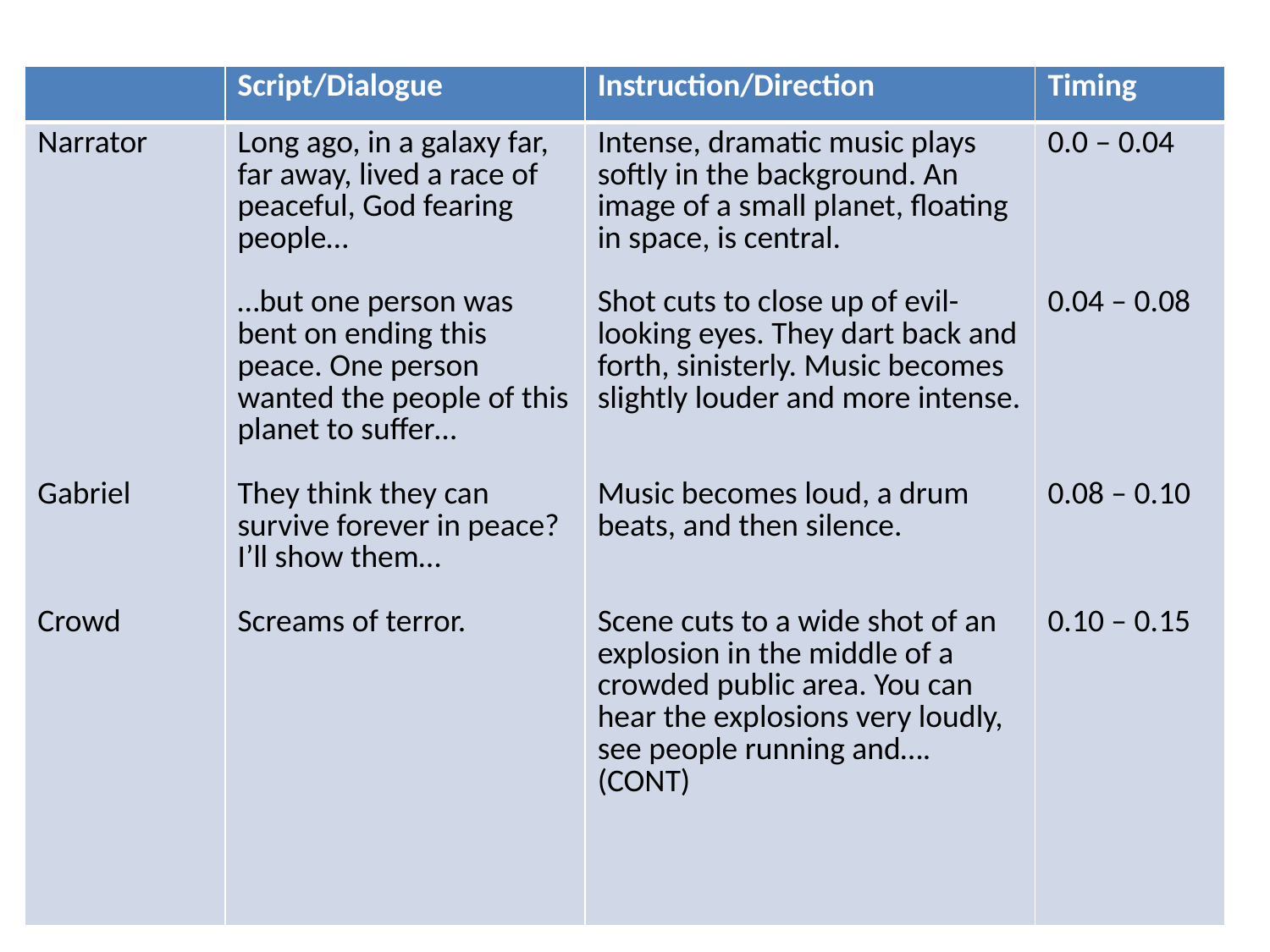

|  | Script/Dialogue | Instruction/Direction | Timing |
| --- | --- | --- | --- |
| Narrator Gabriel Crowd | Long ago, in a galaxy far, far away, lived a race of peaceful, God fearing people… …but one person was bent on ending this peace. One person wanted the people of this planet to suffer… They think they can survive forever in peace? I’ll show them… Screams of terror. | Intense, dramatic music plays softly in the background. An image of a small planet, floating in space, is central. Shot cuts to close up of evil-looking eyes. They dart back and forth, sinisterly. Music becomes slightly louder and more intense. Music becomes loud, a drum beats, and then silence. Scene cuts to a wide shot of an explosion in the middle of a crowded public area. You can hear the explosions very loudly, see people running and….(CONT) | 0.0 – 0.04 0.04 – 0.08 0.08 – 0.10 0.10 – 0.15 |